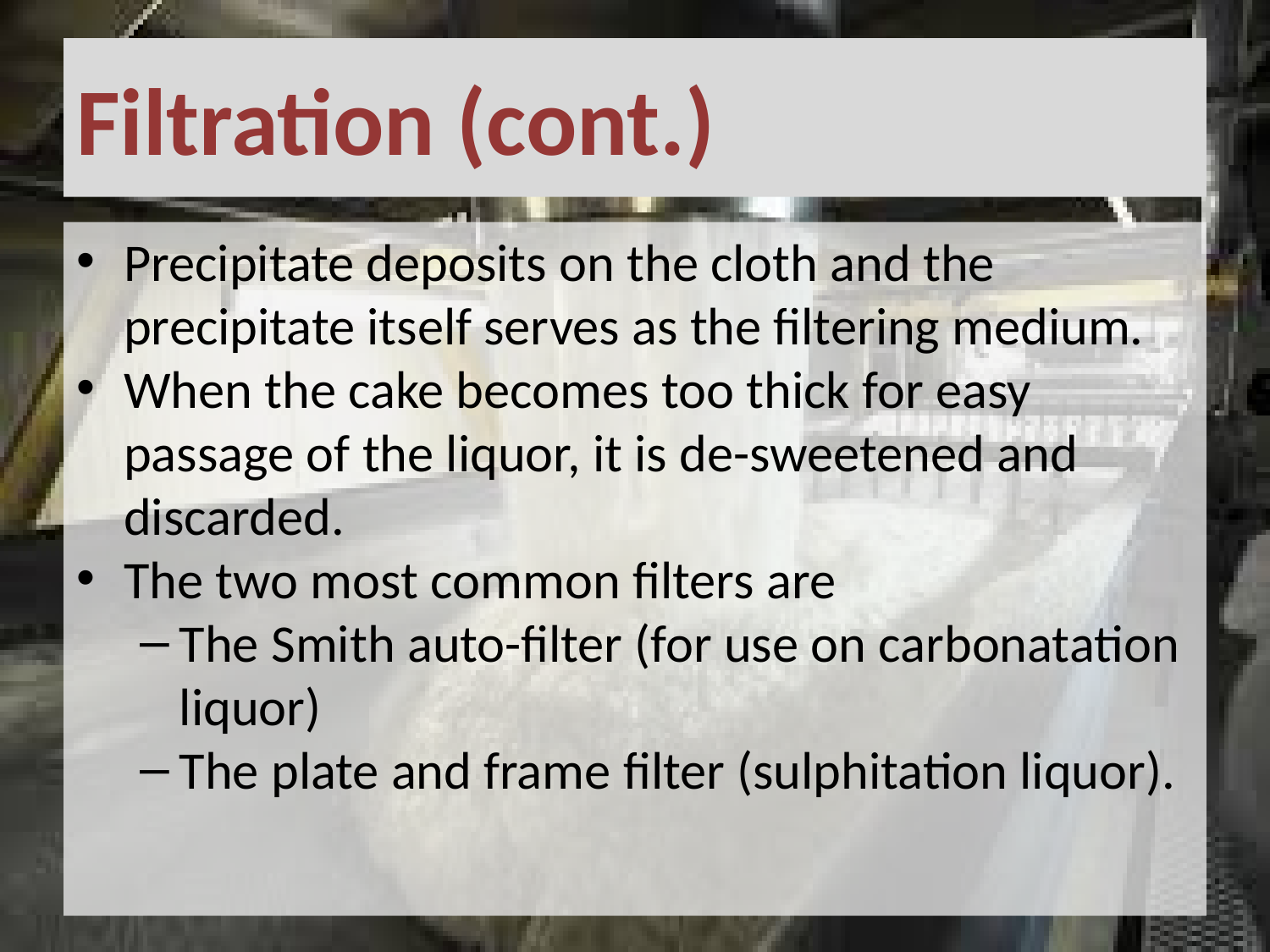

# Filtration (cont.)
Precipitate deposits on the cloth and the precipitate itself serves as the filtering medium.
When the cake becomes too thick for easy passage of the liquor, it is de-sweetened and discarded.
The two most common filters are
The Smith auto-filter (for use on carbonatation liquor)
The plate and frame filter (sulphitation liquor).